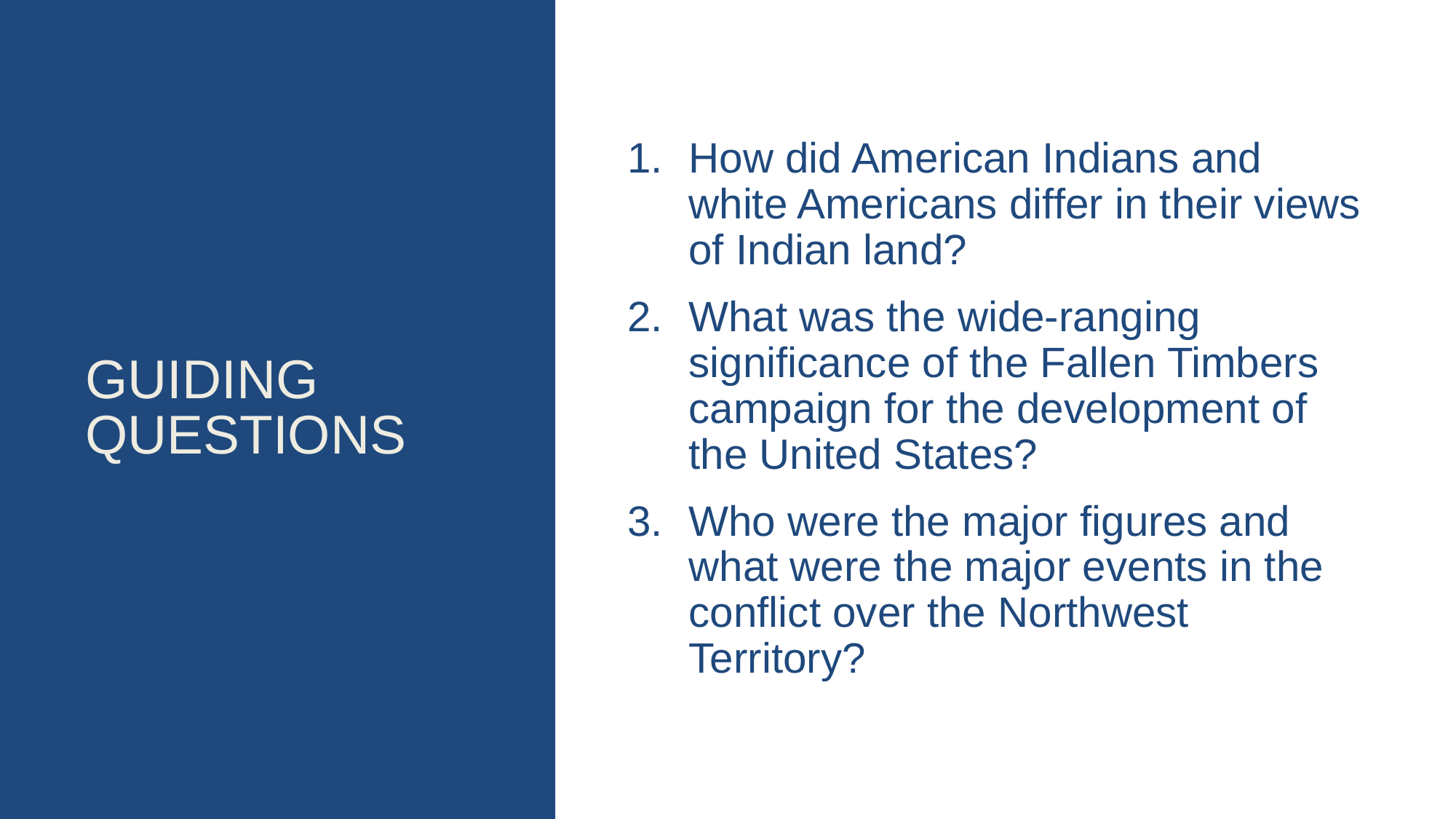

# Guiding questions
How did American Indians and white Americans differ in their views of Indian land?
What was the wide-ranging significance of the Fallen Timbers campaign for the development of the United States?
Who were the major figures and what were the major events in the conflict over the Northwest Territory?